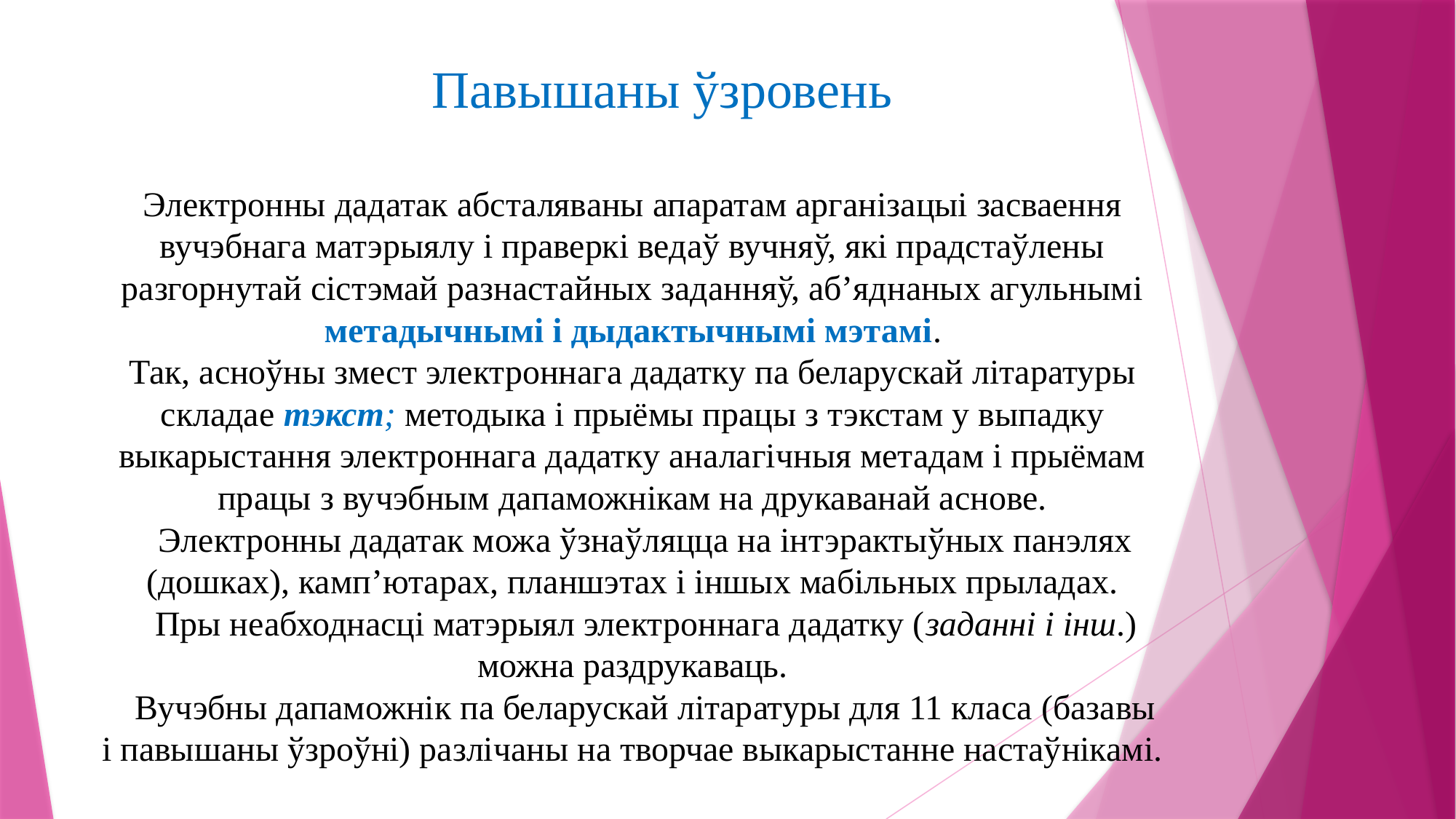

# Павышаны ўзровень Электронны дадатак абсталяваны апаратам арганізацыі засваення вучэбнага матэрыялу і праверкі ведаў вучняў, які прадстаўлены разгорнутай сістэмай разнастайных заданняў, аб’яднаных агульнымі метадычнымі і дыдактычнымі мэтамі. Так, асноўны змест электроннага дадатку па беларускай літаратуры складае тэкст; методыка і прыёмы працы з тэкстам у выпадку выкарыстання электроннага дадатку аналагічныя метадам і прыёмам працы з вучэбным дапаможнікам на друкаванай аснове. Электронны дадатак можа ўзнаўляцца на інтэрактыўных панэлях (дошках), камп’ютарах, планшэтах і іншых мабільных прыладах. Пры неабходнасці матэрыял электроннага дадатку (заданні і інш.) можна раздрукаваць. Вучэбны дапаможнік па беларускай літаратуры для 11 класа (базавы і павышаны ўзроўні) разлічаны на творчае выкарыстанне настаўнікамі.